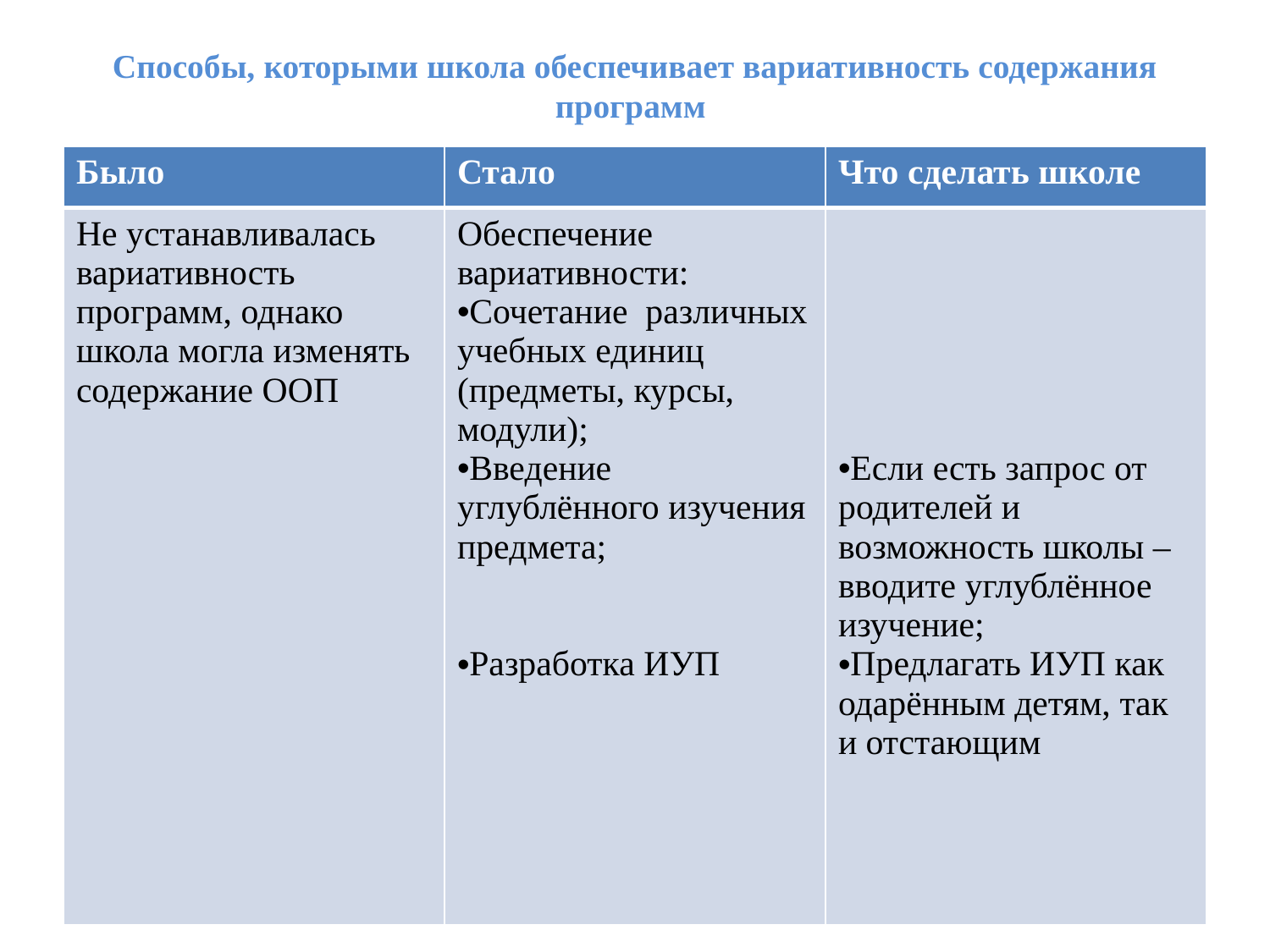

# Способы, которыми школа обеспечивает вариативность содержания программ
| Было | Стало | Что сделать школе |
| --- | --- | --- |
| Не устанавливалась вариативность программ, однако школа могла изменять содержание ООП | Обеспечение вариативности: Сочетание различных учебных единиц (предметы, курсы, модули); Введение углублённого изучения предмета; Разработка ИУП | Если есть запрос от родителей и возможность школы – вводите углублённое изучение; Предлагать ИУП как одарённым детям, так и отстающим |